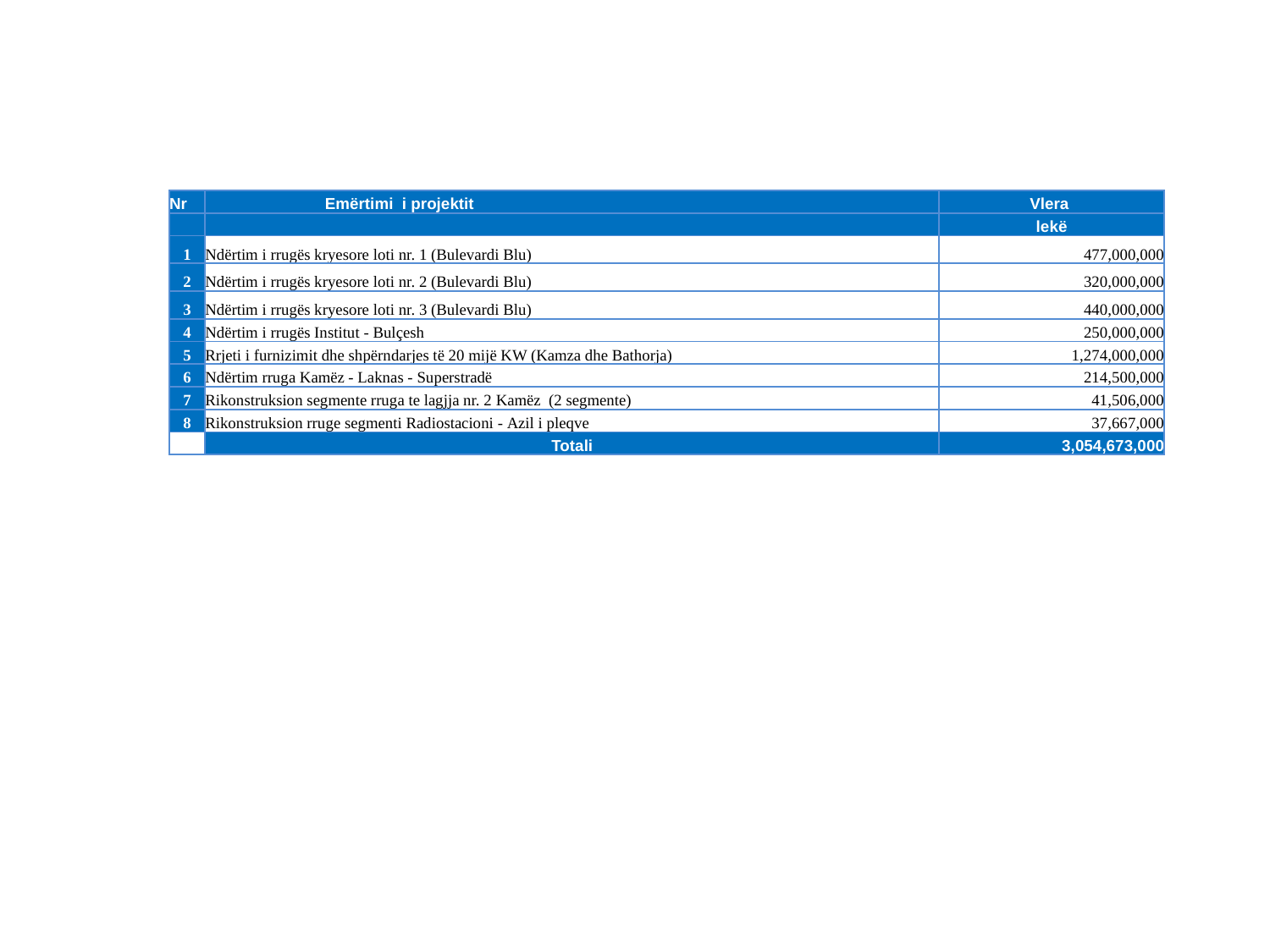

| Nr | Emërtimi i projektit | Vlera |
| --- | --- | --- |
|  |  | lekë |
| 1 | Ndërtim i rrugës kryesore loti nr. 1 (Bulevardi Blu) | 477,000,000 |
| 2 | Ndërtim i rrugës kryesore loti nr. 2 (Bulevardi Blu) | 320,000,000 |
| 3 | Ndërtim i rrugës kryesore loti nr. 3 (Bulevardi Blu) | 440,000,000 |
| 4 | Ndërtim i rrugës Institut - Bulçesh | 250,000,000 |
| 5 | Rrjeti i furnizimit dhe shpërndarjes të 20 mijë KW (Kamza dhe Bathorja) | 1,274,000,000 |
| 6 | Ndërtim rruga Kamëz - Laknas - Superstradë | 214,500,000 |
| 7 | Rikonstruksion segmente rruga te lagjja nr. 2 Kamëz (2 segmente) | 41,506,000 |
| 8 | Rikonstruksion rruge segmenti Radiostacioni - Azil i pleqve | 37,667,000 |
|  | Totali | 3,054,673,000 |